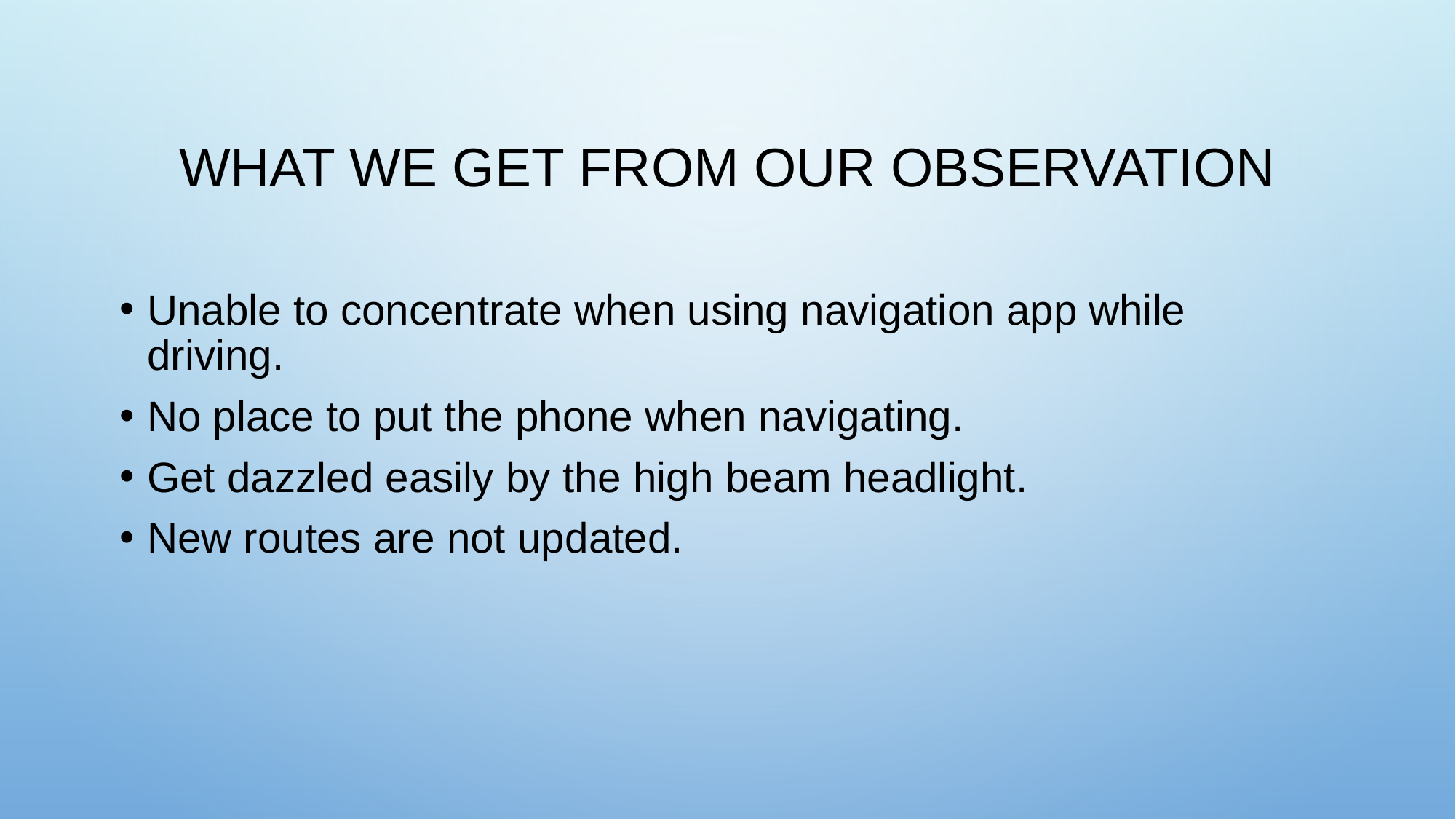

# WHAT WE GET FROM OUR OBSERVATION
Unable to concentrate when using navigation app while driving.
No place to put the phone when navigating.
Get dazzled easily by the high beam headlight.
New routes are not updated.